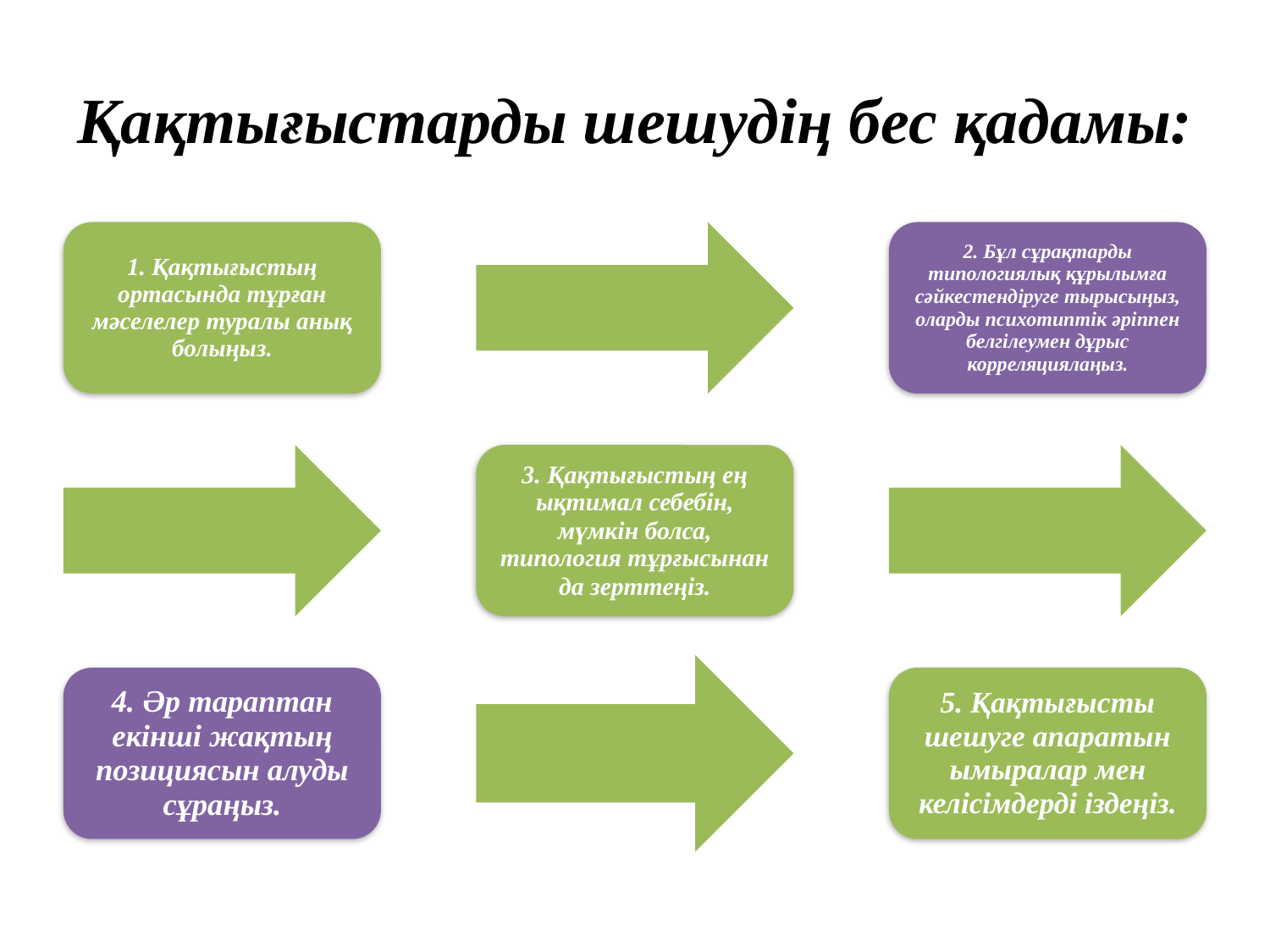

# Қақтығыстарды шешудің бес қадамы:
1. Қақтығыстың ортасында тұрған мәселелер туралы анық болыңыз.
2. Бұл сұрақтарды типологиялық құрылымға сәйкестендіруге тырысыңыз, оларды психотиптік әріппен белгілеумен дұрыс корреляциялаңыз.
3. Қақтығыстың ең ықтимал себебін, мүмкін болса, типология тұрғысынан да зерттеңіз.
4. Әр тараптан екінші жақтың позициясын алуды сұраңыз.
5. Қақтығысты шешуге апаратын ымыралар мен келісімдерді іздеңіз.